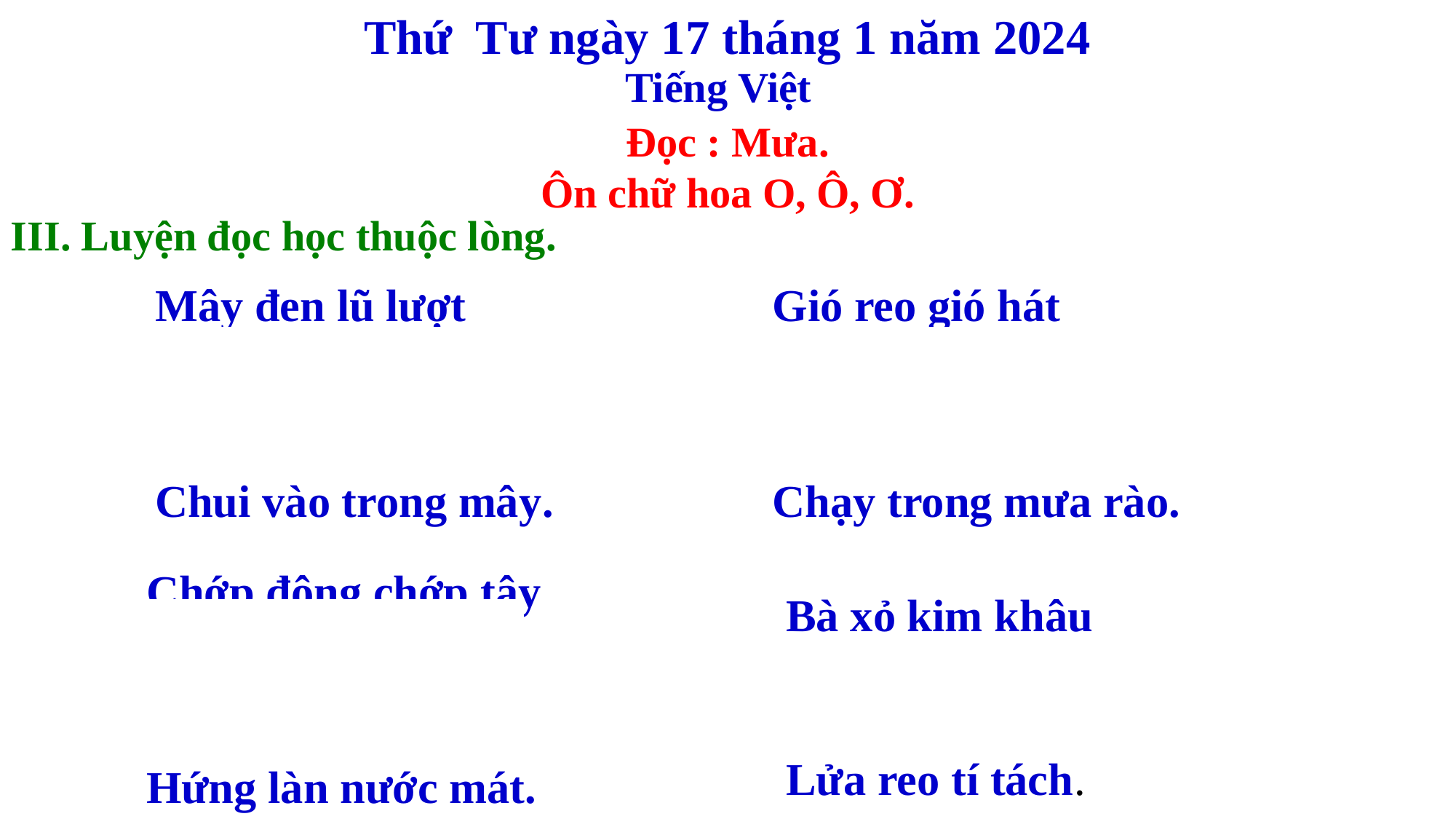

Thứ  Tư ngày 17 tháng 1 năm 2024
Tiếng Việt
Đọc : Mưa.
Ôn chữ hoa O, Ô, Ơ.
III. Luyện đọc học thuộc lòng.
Mây đen lũ lượt
Kéo về chiều nay
Mặt trời lật đật
Chui vào trong mây.
Gió reo gió hát
Giọng trầm giọng cao
Chớp dồn tiếng sấm
Chạy trong mưa rào.

Chớp đông chớp tây
Rồi mưa nặng hạt
Cây lá xòe tay
Hứng làn nước mát.
Bà xỏ kim khâu
Chị ngồi đọc sách
Mẹ làm bánh khoai.
Lửa reo tí tách.